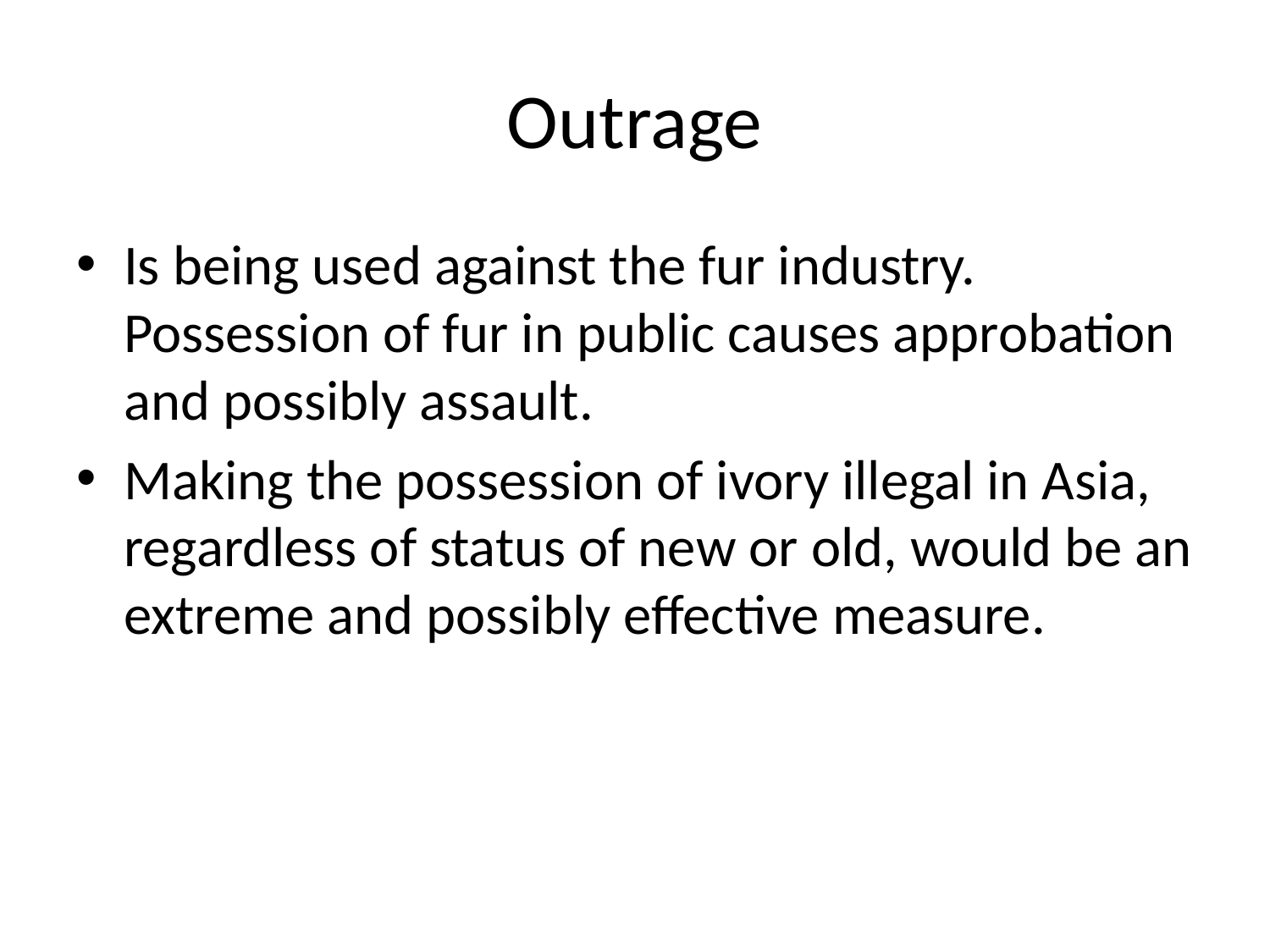

# Outrage
Is being used against the fur industry.  Possession of fur in public causes approbation and possibly assault.
Making the possession of ivory illegal in Asia, regardless of status of new or old, would be an extreme and possibly effective measure.